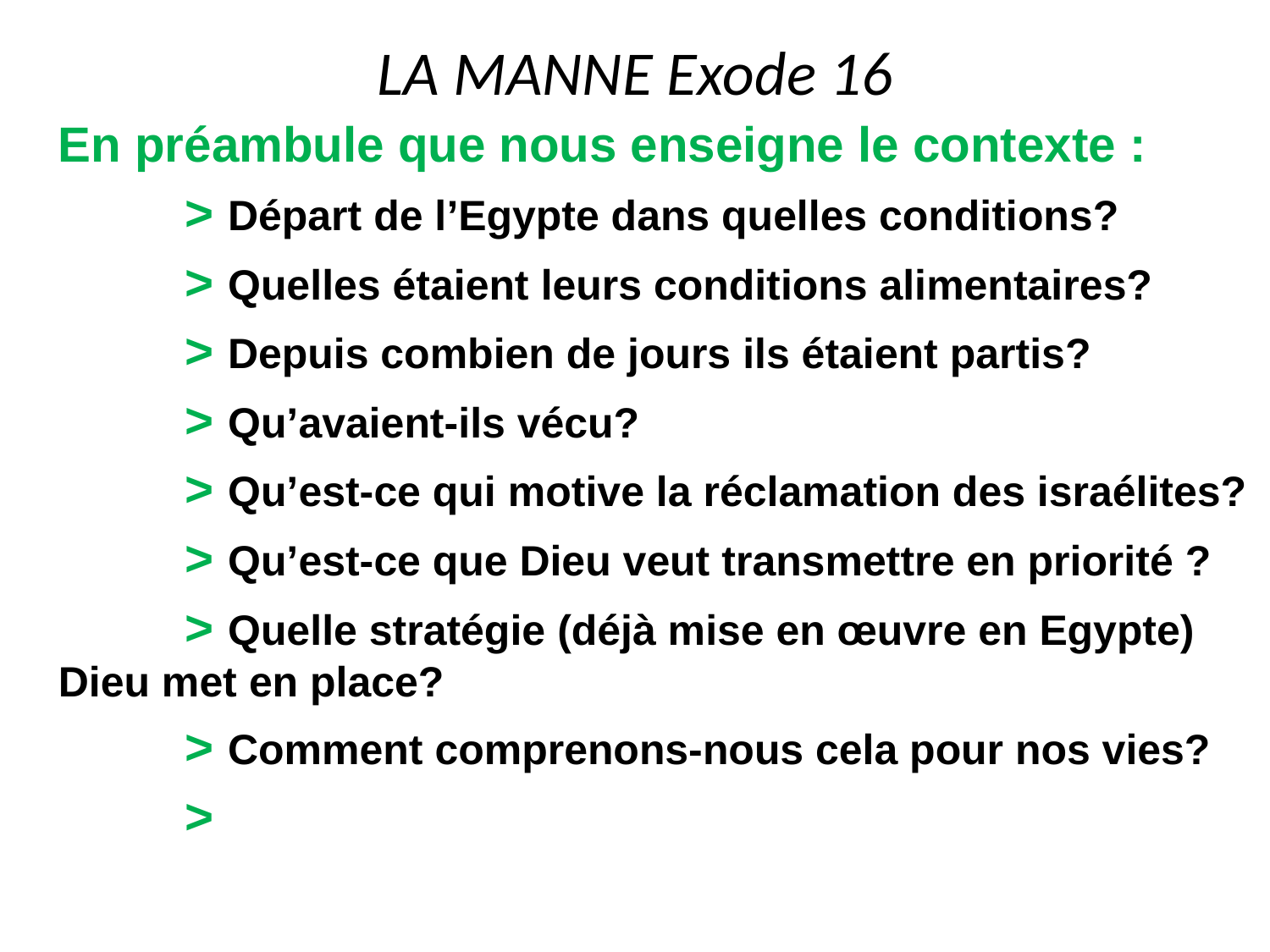

# LA MANNE Exode 16
En préambule que nous enseigne le contexte :
	> Départ de l’Egypte dans quelles conditions?
	> Quelles étaient leurs conditions alimentaires?
	> Depuis combien de jours ils étaient partis?
	> Qu’avaient-ils vécu?
	> Qu’est-ce qui motive la réclamation des israélites?
	> Qu’est-ce que Dieu veut transmettre en priorité ?
	> Quelle stratégie (déjà mise en œuvre en Egypte) Dieu met en place?
	> Comment comprenons-nous cela pour nos vies?
	>